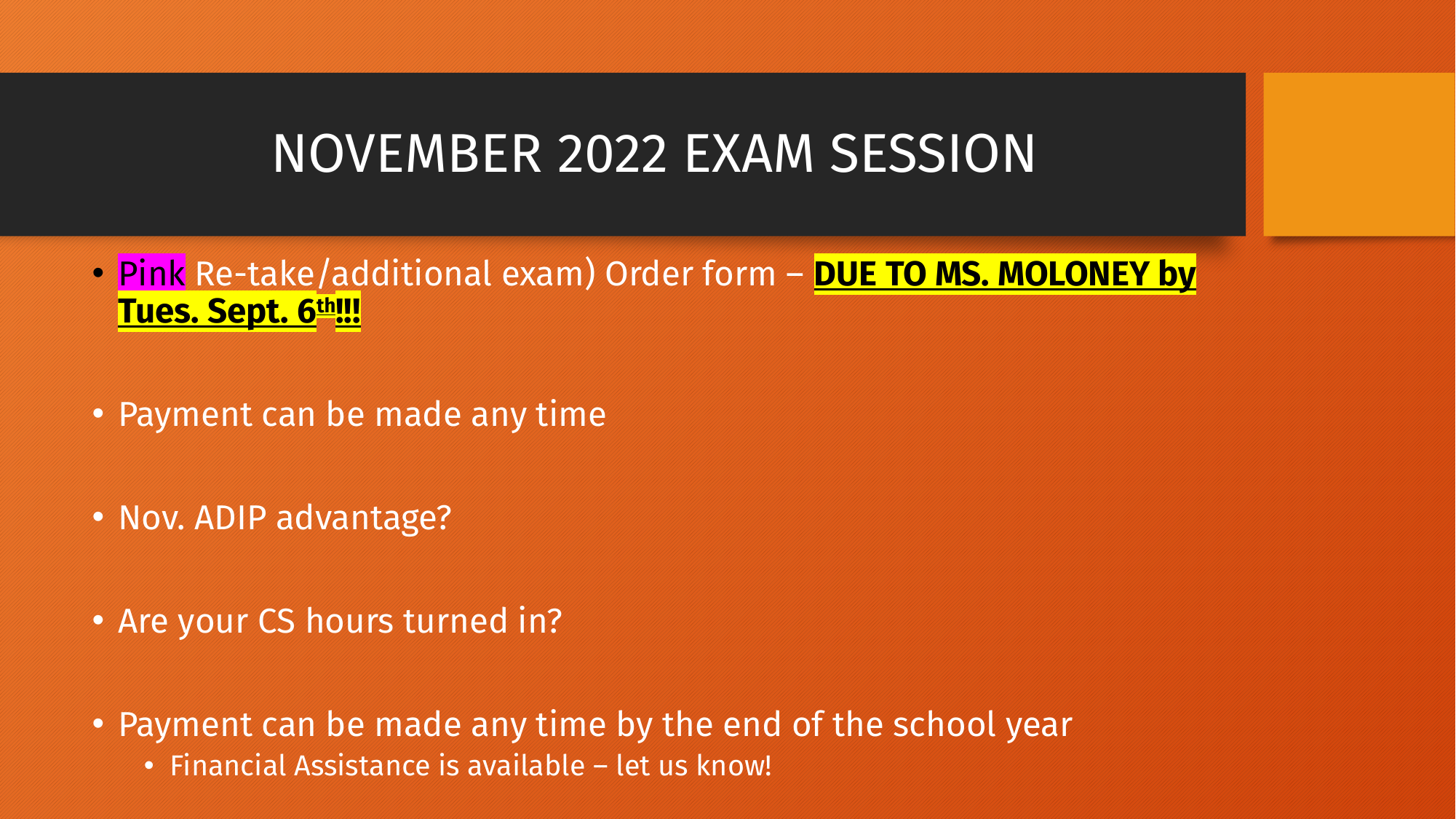

# NOVEMBER 2022 EXAM SESSION
Pink Re-take/additional exam) Order form – DUE TO MS. MOLONEY by Tues. Sept. 6th!!!

Payment can be made any time

Nov. ADIP advantage?

Are your CS hours turned in?

Payment can be made any time by the end of the school year
Financial Assistance is available – let us know!